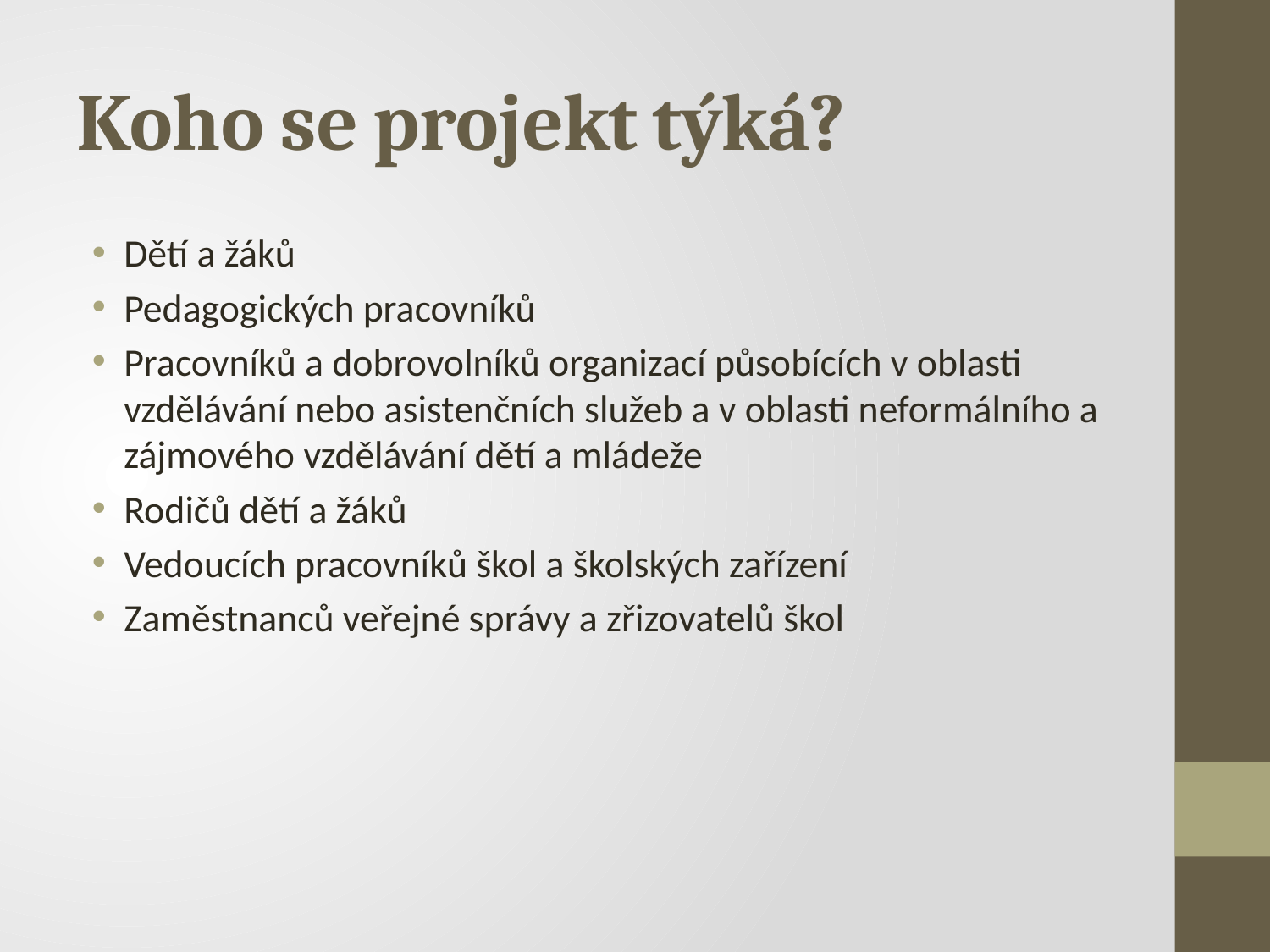

# Koho se projekt týká?
Dětí a žáků
Pedagogických pracovníků
Pracovníků a dobrovolníků organizací působících v oblasti vzdělávání nebo asistenčních služeb a v oblasti neformálního a zájmového vzdělávání dětí a mládeže
Rodičů dětí a žáků
Vedoucích pracovníků škol a školských zařízení
Zaměstnanců veřejné správy a zřizovatelů škol